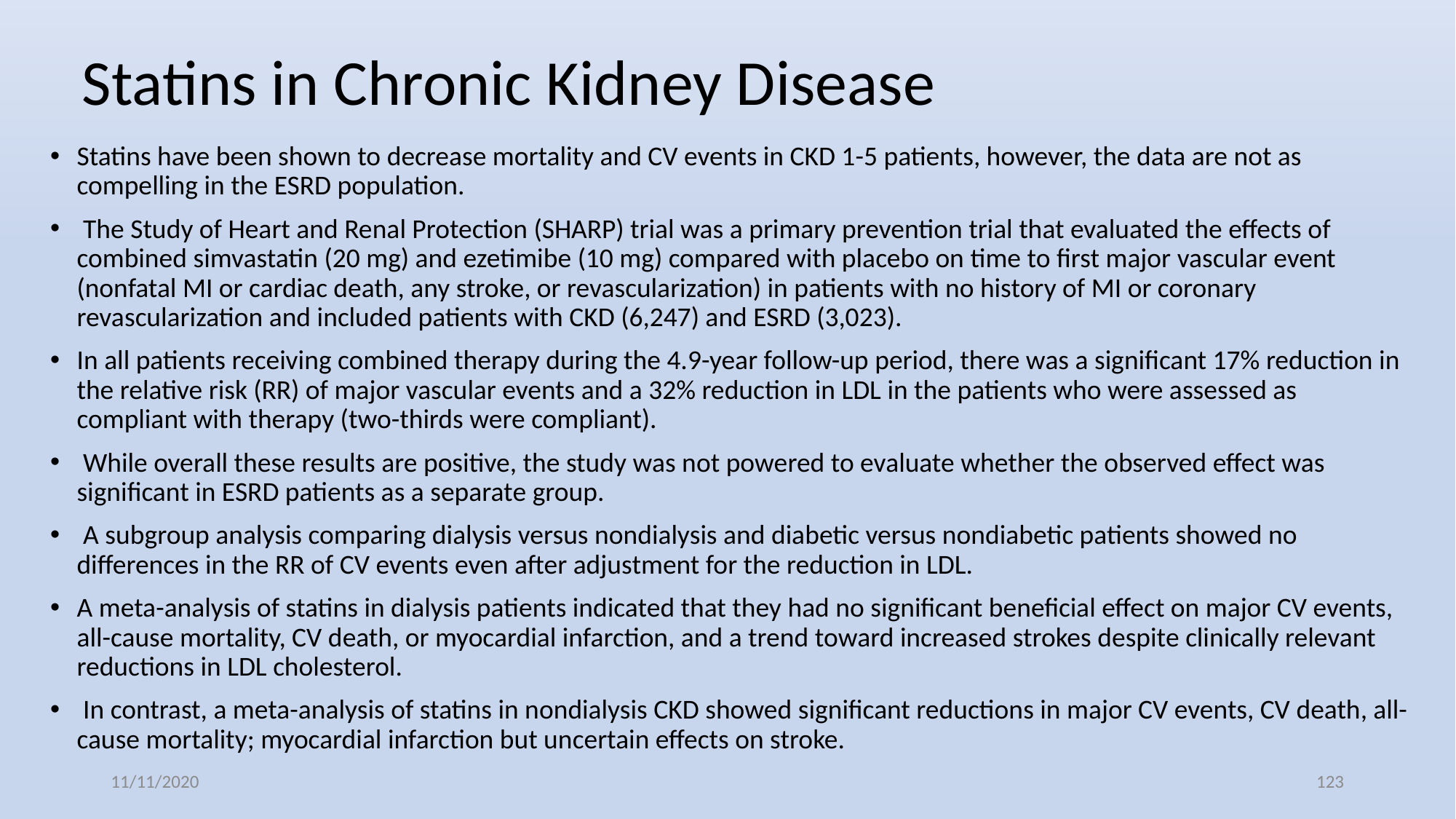

# Statins in Chronic Kidney Disease
Statins have been shown to decrease mortality and CV events in CKD 1-5 patients, however, the data are not as compelling in the ESRD population.
 The Study of Heart and Renal Protection (SHARP) trial was a primary prevention trial that evaluated the effects of combined simvastatin (20 mg) and ezetimibe (10 mg) compared with placebo on time to first major vascular event (nonfatal MI or cardiac death, any stroke, or revascularization) in patients with no history of MI or coronary revascularization and included patients with CKD (6,247) and ESRD (3,023).
In all patients receiving combined therapy during the 4.9-year follow-up period, there was a significant 17% reduction in the relative risk (RR) of major vascular events and a 32% reduction in LDL in the patients who were assessed as compliant with therapy (two-thirds were compliant).
 While overall these results are positive, the study was not powered to evaluate whether the observed effect was significant in ESRD patients as a separate group.
 A subgroup analysis comparing dialysis versus nondialysis and diabetic versus nondiabetic patients showed no differences in the RR of CV events even after adjustment for the reduction in LDL.
A meta-analysis of statins in dialysis patients indicated that they had no significant beneficial effect on major CV events, all-cause mortality, CV death, or myocardial infarction, and a trend toward increased strokes despite clinically relevant reductions in LDL cholesterol.
 In contrast, a meta-analysis of statins in nondialysis CKD showed significant reductions in major CV events, CV death, all-cause mortality; myocardial infarction but uncertain effects on stroke.
11/11/2020

123